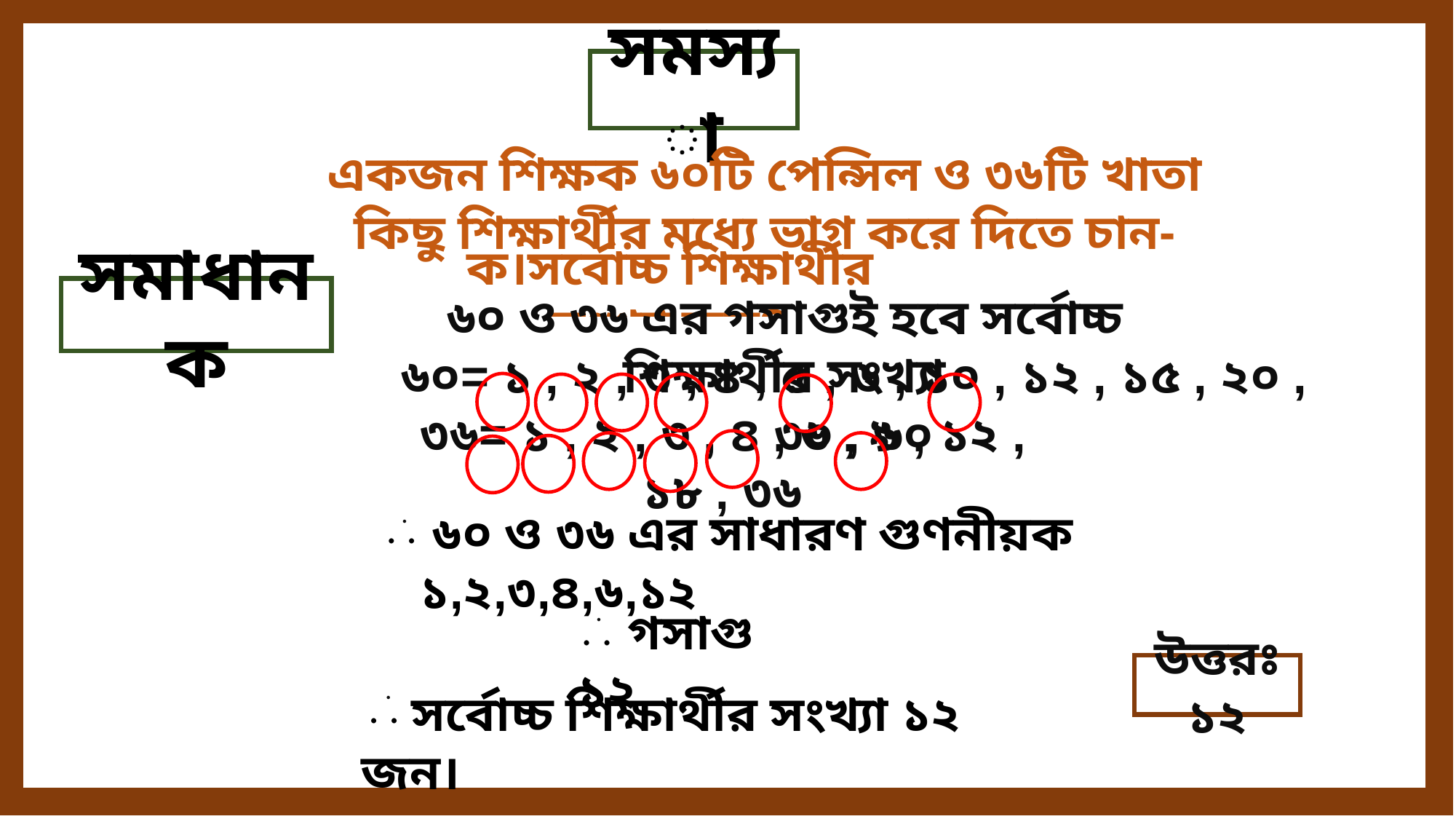

সমস্যা
একজন শিক্ষক ৬০টি পেন্সিল ও ৩৬টি খাতা কিছু শিক্ষার্থীর মধ্যে ভাগ করে দিতে চান-
ক।সর্বোচ্চ শিক্ষার্থীর সংখ্যা কত?
সমাধান ক
৬০ ও ৩৬ এর গসাগুই হবে সর্বোচ্চ শিক্ষার্থীর সংখ্যা

৬০= ১ , ২ , ৩ , ৪ , ৫ , ৬ , ১০ , ১২ , ১৫ , ২০ , ৩০ , ৬০

৩৬= ১ , ২ , ৩ , ৪ , ৬ , ৯ , ১২ , ১৮ , ৩৬

 ৬০ ও ৩৬ এর সাধারণ গুণনীয়ক ১,২,৩,৪,৬,১২
.
. .
.
. .
    গসাগু ১২
উত্তরঃ ১২
.
. .
    সর্বোচ্চ শিক্ষার্থীর সংখ্যা ১২ জন।